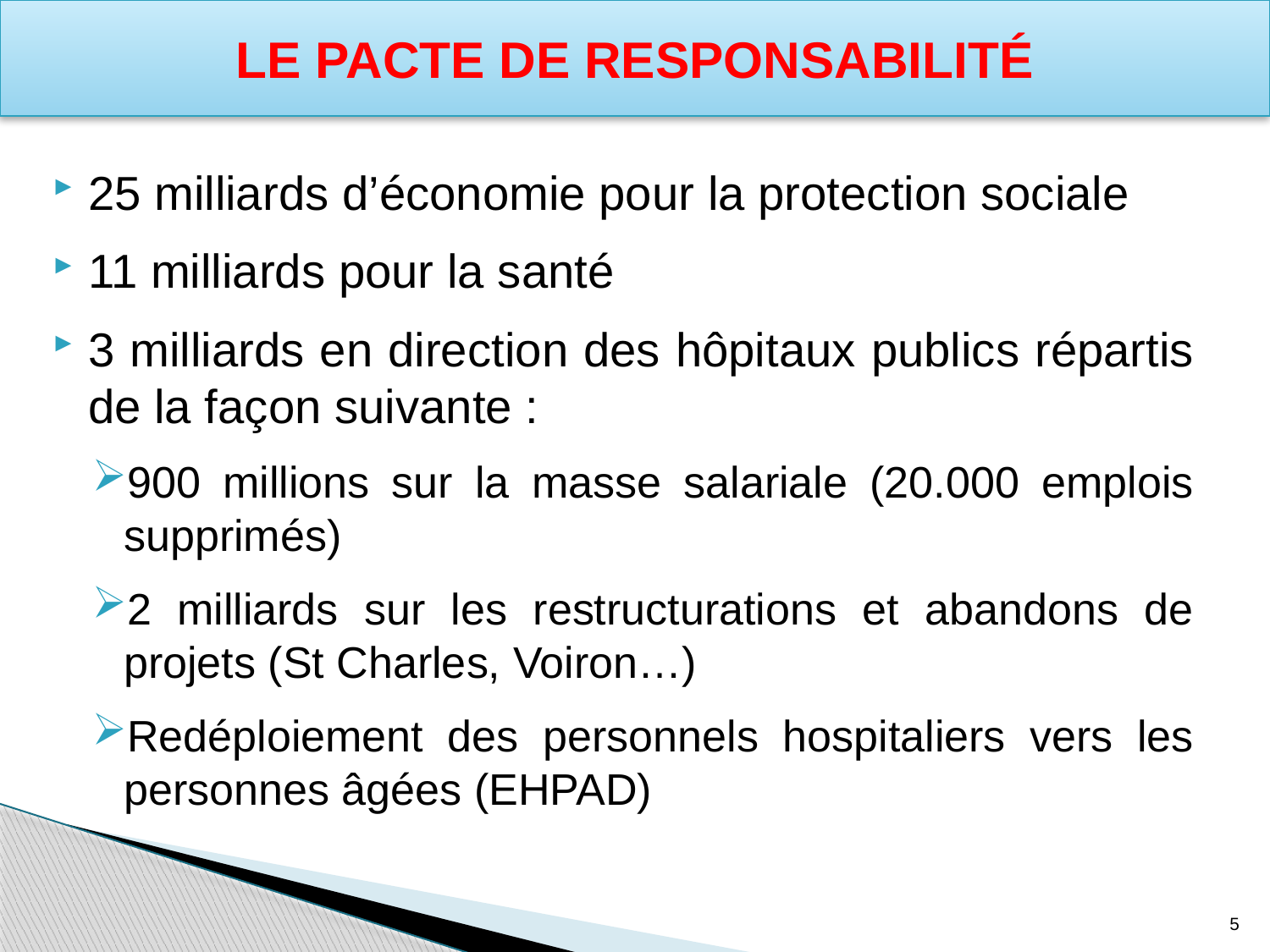

Le pacte de responsabilité
25 milliards d’économie pour la protection sociale
11 milliards pour la santé
3 milliards en direction des hôpitaux publics répartis de la façon suivante :
900 millions sur la masse salariale (20.000 emplois supprimés)
2 milliards sur les restructurations et abandons de projets (St Charles, Voiron…)
Redéploiement des personnels hospitaliers vers les personnes âgées (EHPAD)
5